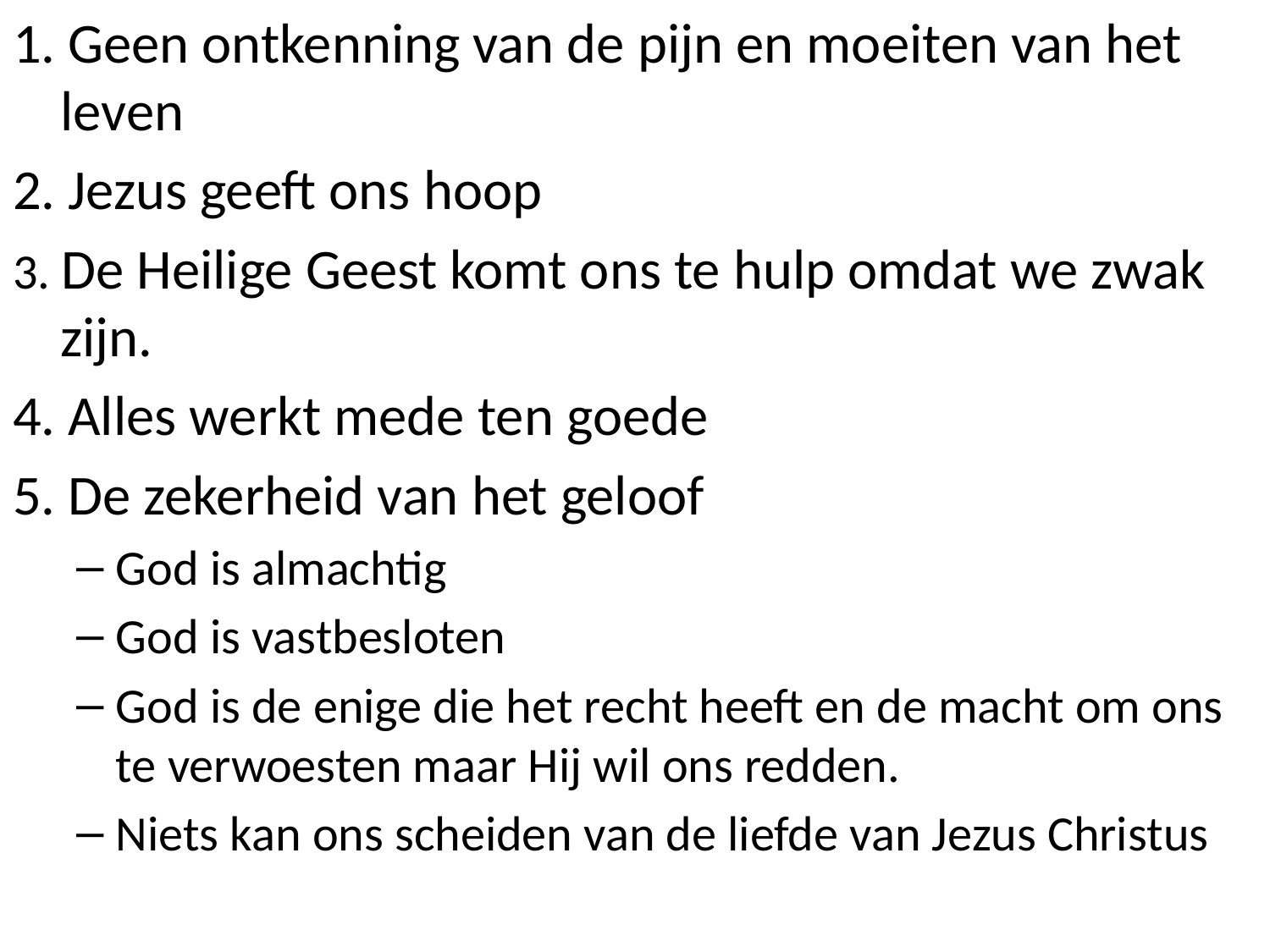

1. Geen ontkenning van de pijn en moeiten van het leven
2. Jezus geeft ons hoop
3. De Heilige Geest komt ons te hulp omdat we zwak zijn.
4. Alles werkt mede ten goede
5. De zekerheid van het geloof
God is almachtig
God is vastbesloten
God is de enige die het recht heeft en de macht om ons te verwoesten maar Hij wil ons redden.
Niets kan ons scheiden van de liefde van Jezus Christus